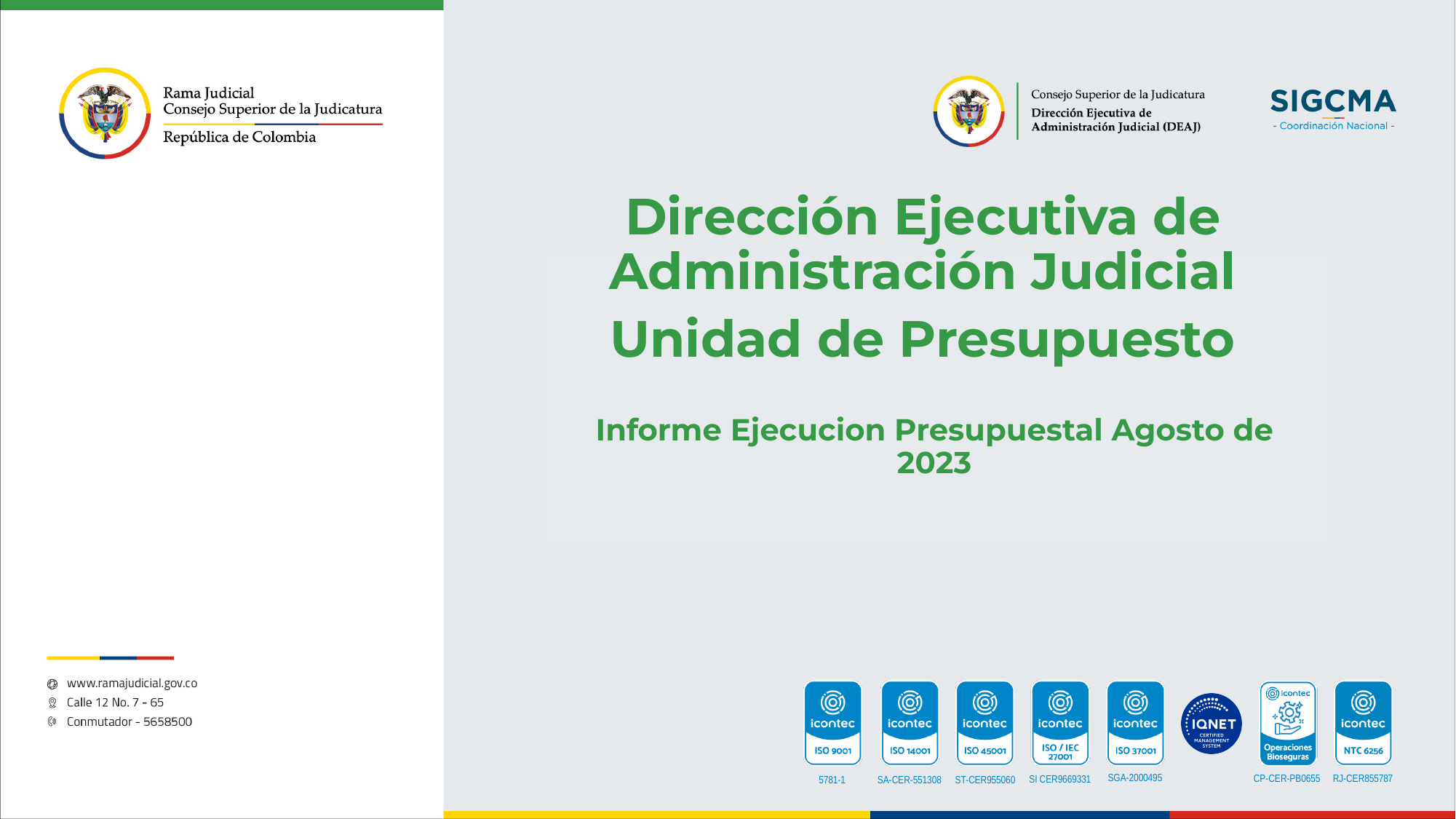

Dirección Ejecutiva de Administración Judicial
Unidad de Presupuesto
Informe Ejecucion Presupuestal Agosto de 2023